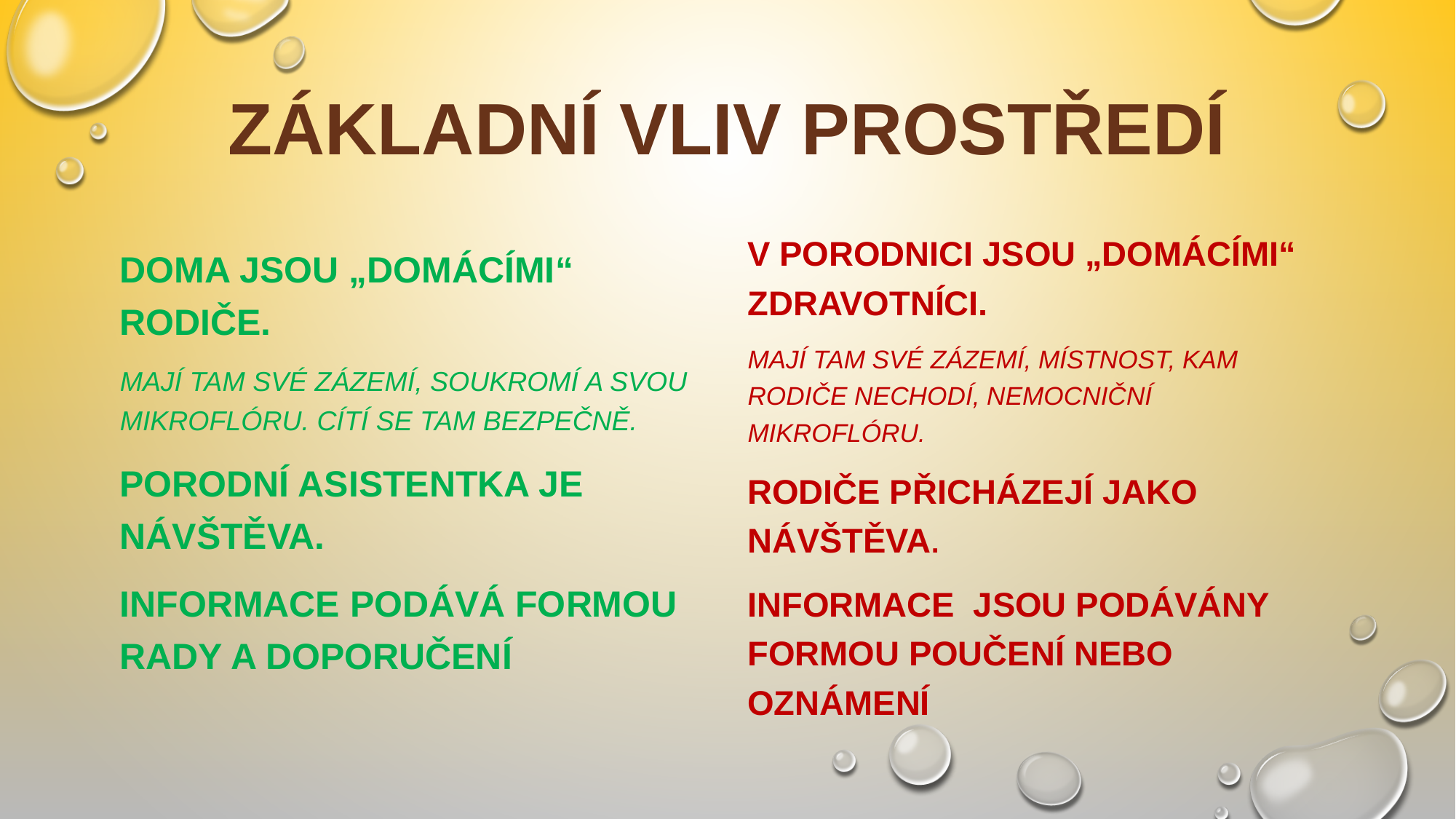

# Základní vliv prostředí
V porodnici jsou „domácími“ zdravotníci.
Mají tam své zázemí, místnost, kam rodiče nechodí, nemocniční mikroflóru.
Rodiče přicházejí jako návštěva.
Informace  jsou podávány formou poučení nebo oznámení

Doma jsou „domácími“ rodiče.
Mají tam své zázemí, soukromí a svou mikroflóru. Cítí se tam bezpečně.
Porodní asistentka je návštěva.
Informace podává formou rady a doporučení